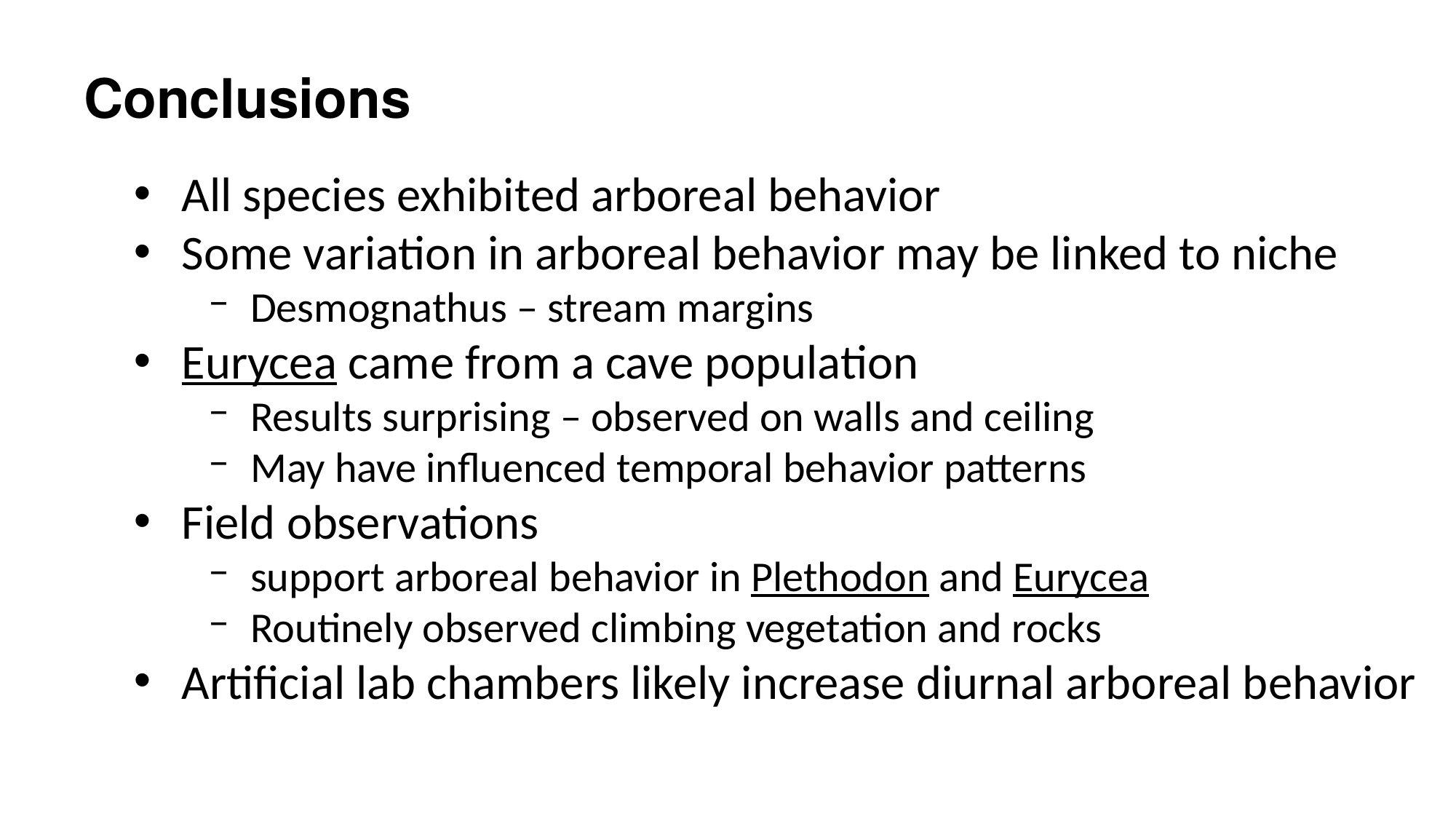

# Conclusions
All species exhibited arboreal behavior
Some variation in arboreal behavior may be linked to niche
Desmognathus – stream margins
Eurycea came from a cave population
Results surprising – observed on walls and ceiling
May have influenced temporal behavior patterns
Field observations
support arboreal behavior in Plethodon and Eurycea
Routinely observed climbing vegetation and rocks
Artificial lab chambers likely increase diurnal arboreal behavior